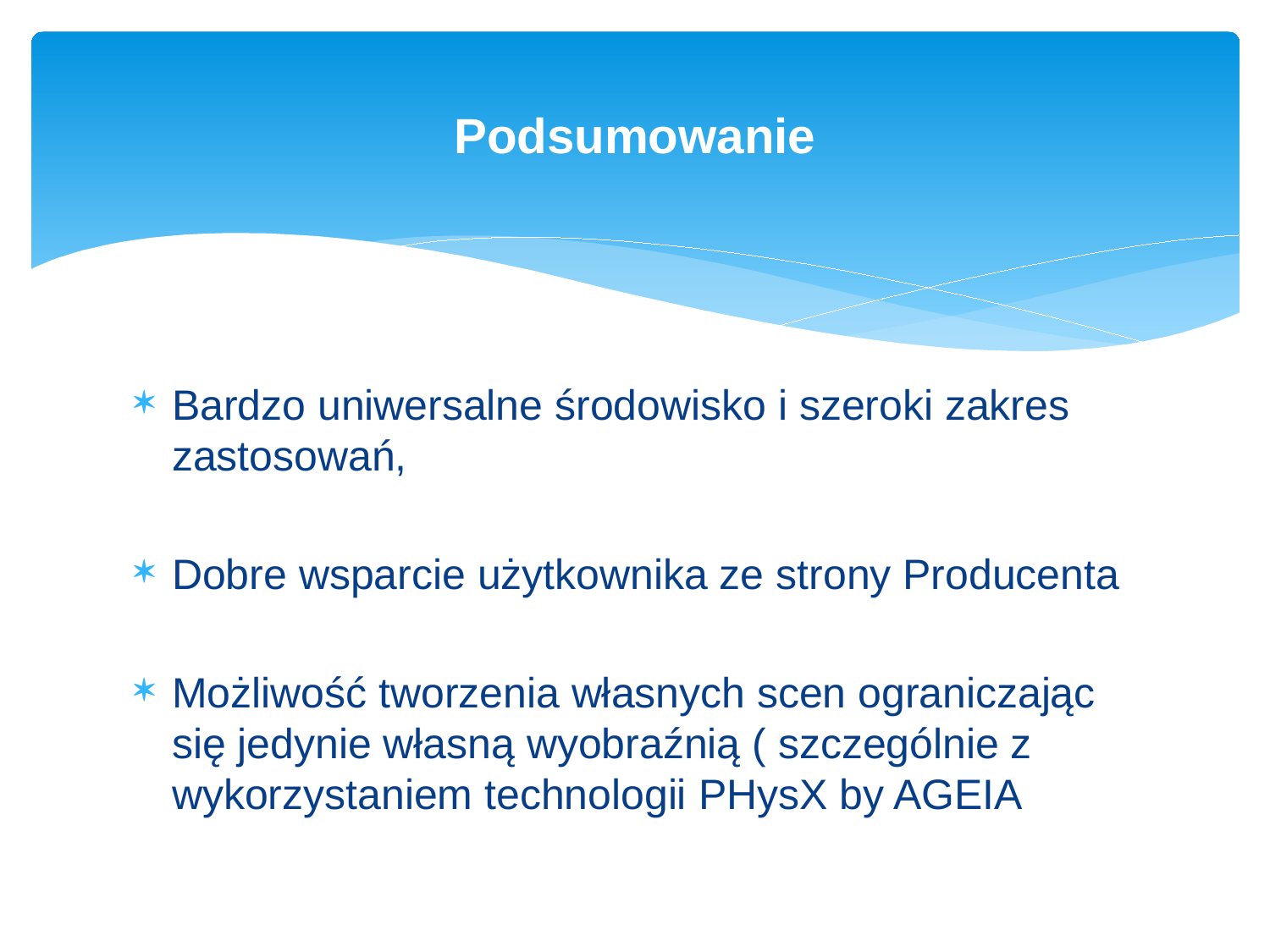

# Podsumowanie
Bardzo uniwersalne środowisko i szeroki zakres zastosowań,

Dobre wsparcie użytkownika ze strony Producenta

Możliwość tworzenia własnych scen ograniczając się jedynie własną wyobraźnią ( szczególnie z wykorzystaniem technologii PHysX by AGEIA